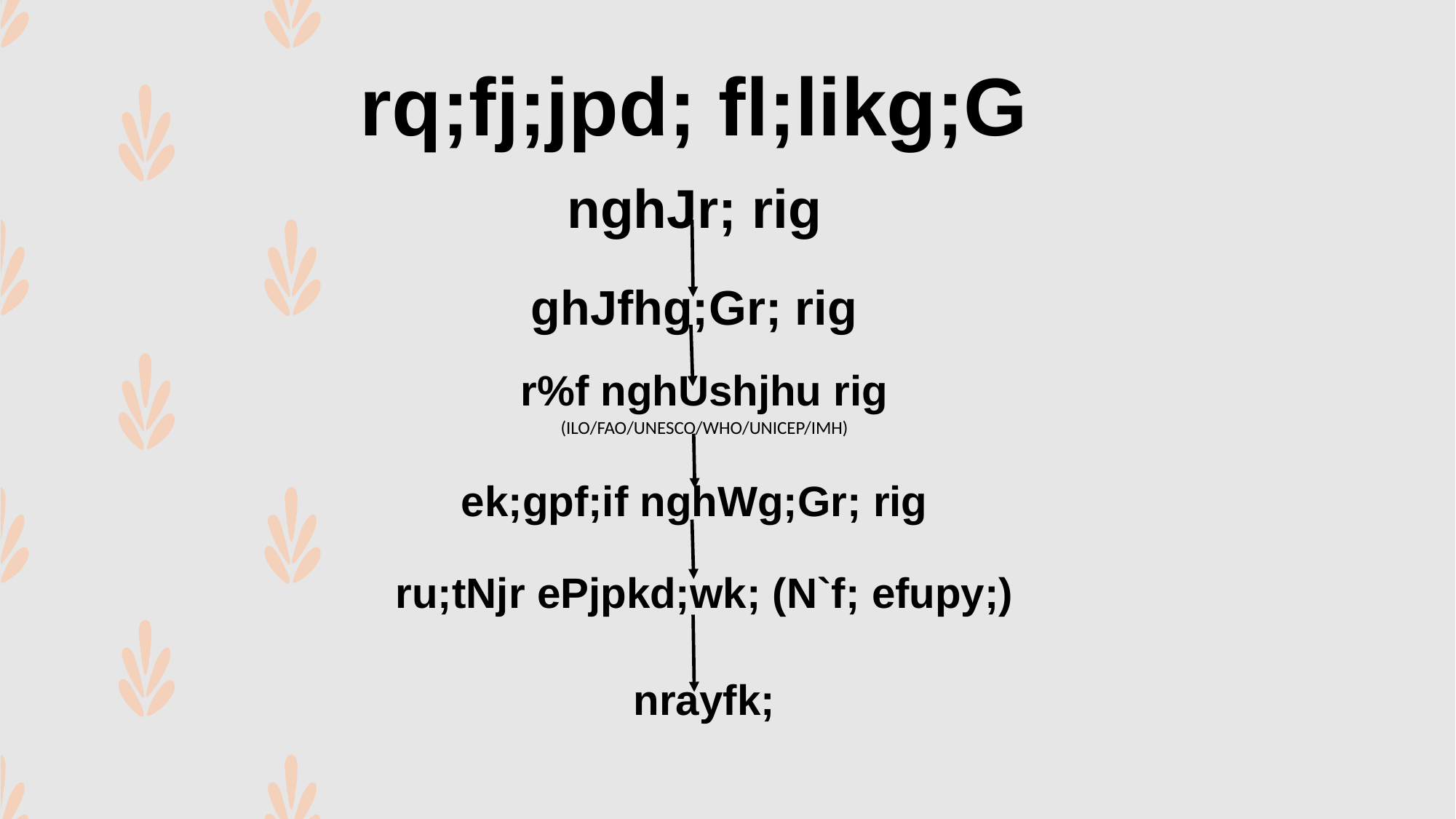

rq;fj;jpd; fl;likg;G

nghJr; rig
ghJfhg;Gr; rig
r%f nghUshjhu rig
(ILO/FAO/UNESCO/WHO/UNICEP/IMH)

ek;gpf;if nghWg;Gr; rig
ru;tNjr ePjpkd;wk; (N`f; efupy;)
nrayfk;